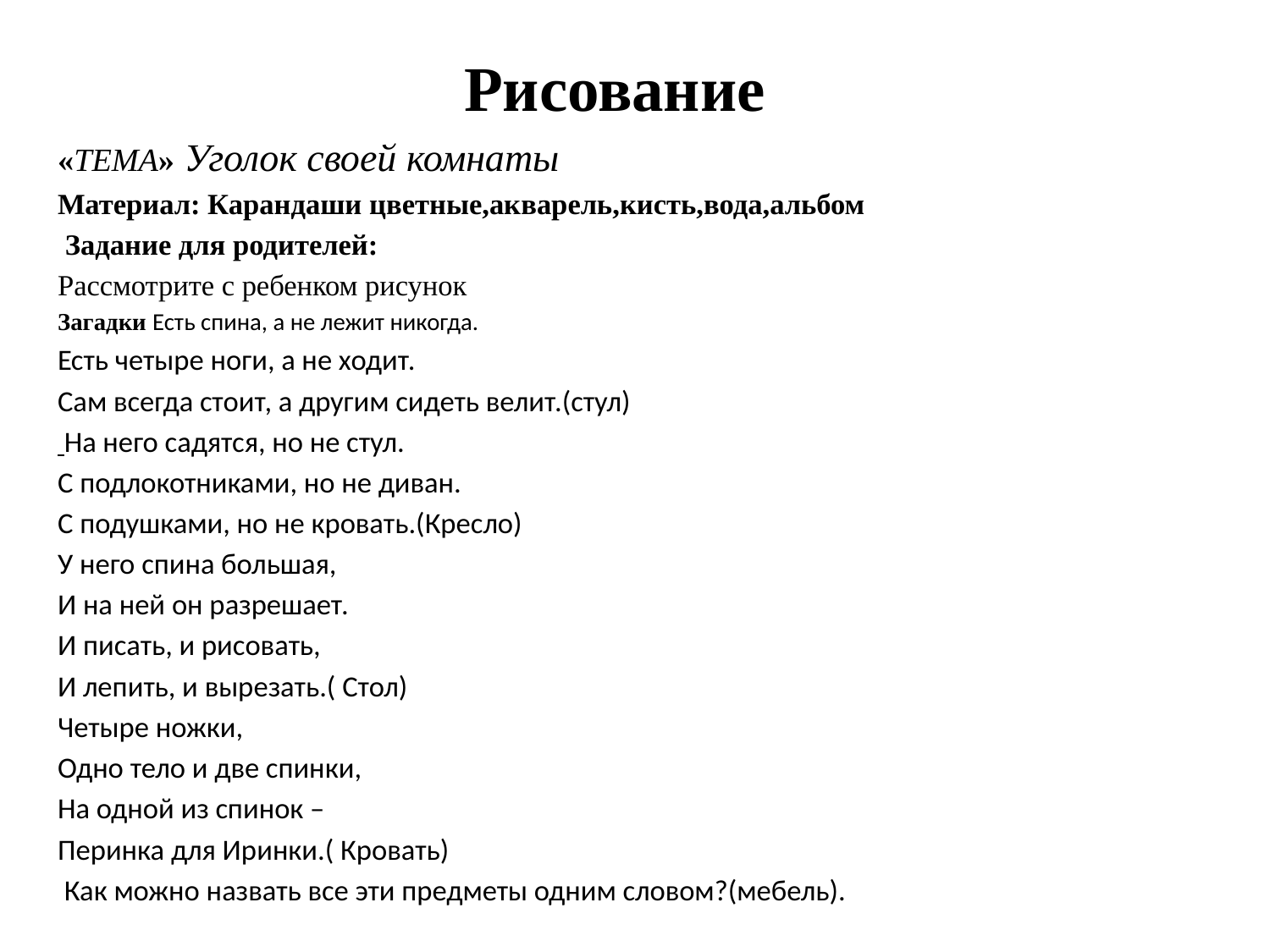

# Рисование
«ТЕМА» Уголок своей комнаты
Материал: Карандаши цветные,акварель,кисть,вода,альбом
 Задание для родителей:
Рассмотрите с ребенком рисунок
Загадки Есть спина, а не лежит никогда.
Есть четыре ноги, а не ходит.
Сам всегда стоит, а другим сидеть велит.(стул)
 На него садятся, но не стул.
С подлокотниками, но не диван.
С подушками, но не кровать.(Кресло)
У него спина большая,
И на ней он разрешает.
И писать, и рисовать,
И лепить, и вырезать.( Стол)
Четыре ножки,
Одно тело и две спинки,
На одной из спинок –
Перинка для Иринки.( Кровать)
 Как можно назвать все эти предметы одним словом?(мебель).